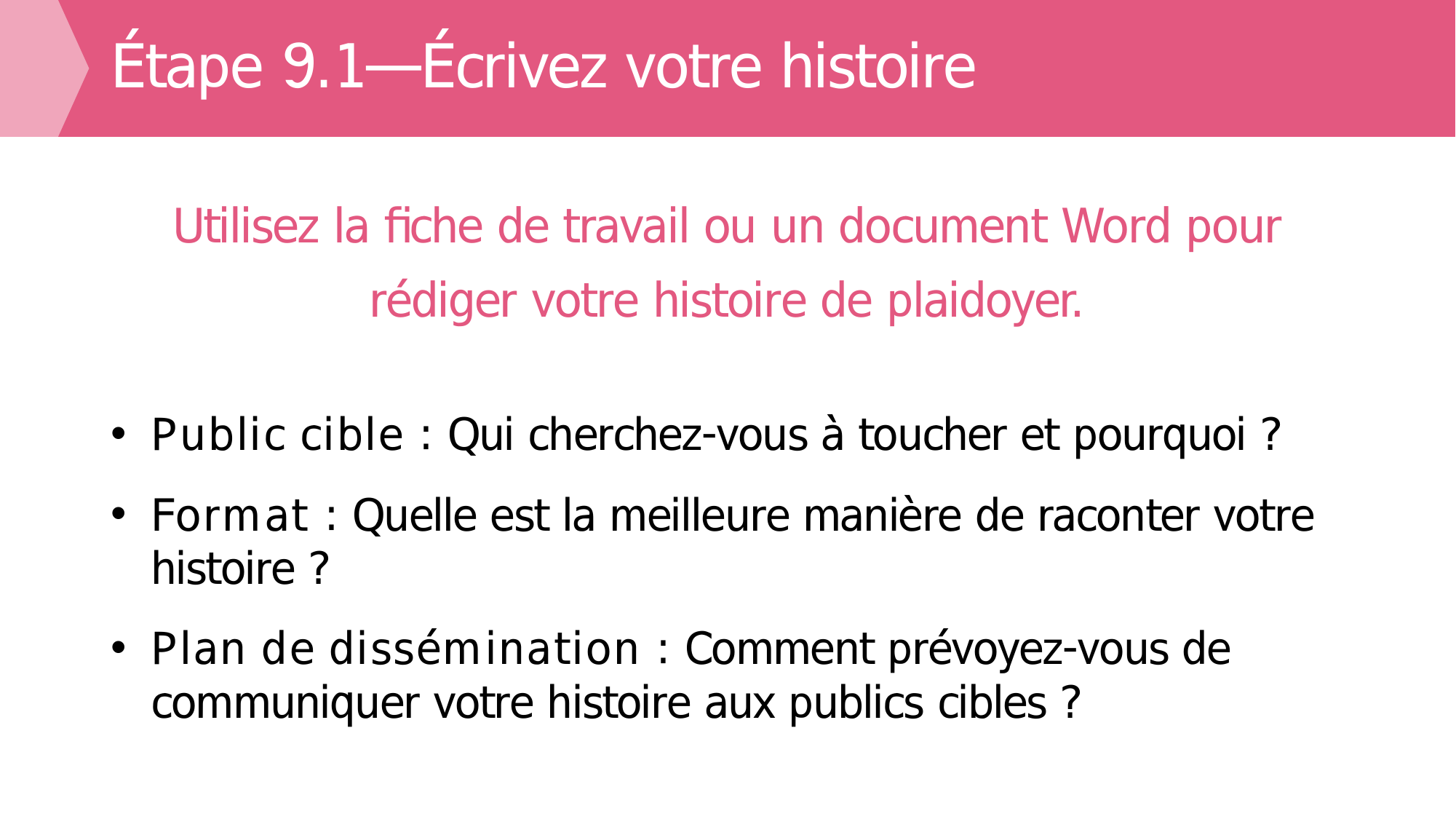

# Étape 9.1—Écrivez votre histoire
Utilisez la fiche de travail ou un document Word pour rédiger votre histoire de plaidoyer.

Public cible : Qui cherchez-vous à toucher et pourquoi ?
Format : Quelle est la meilleure manière de raconter votre histoire ?
Plan de dissémination : Comment prévoyez-vous de communiquer votre histoire aux publics cibles ?